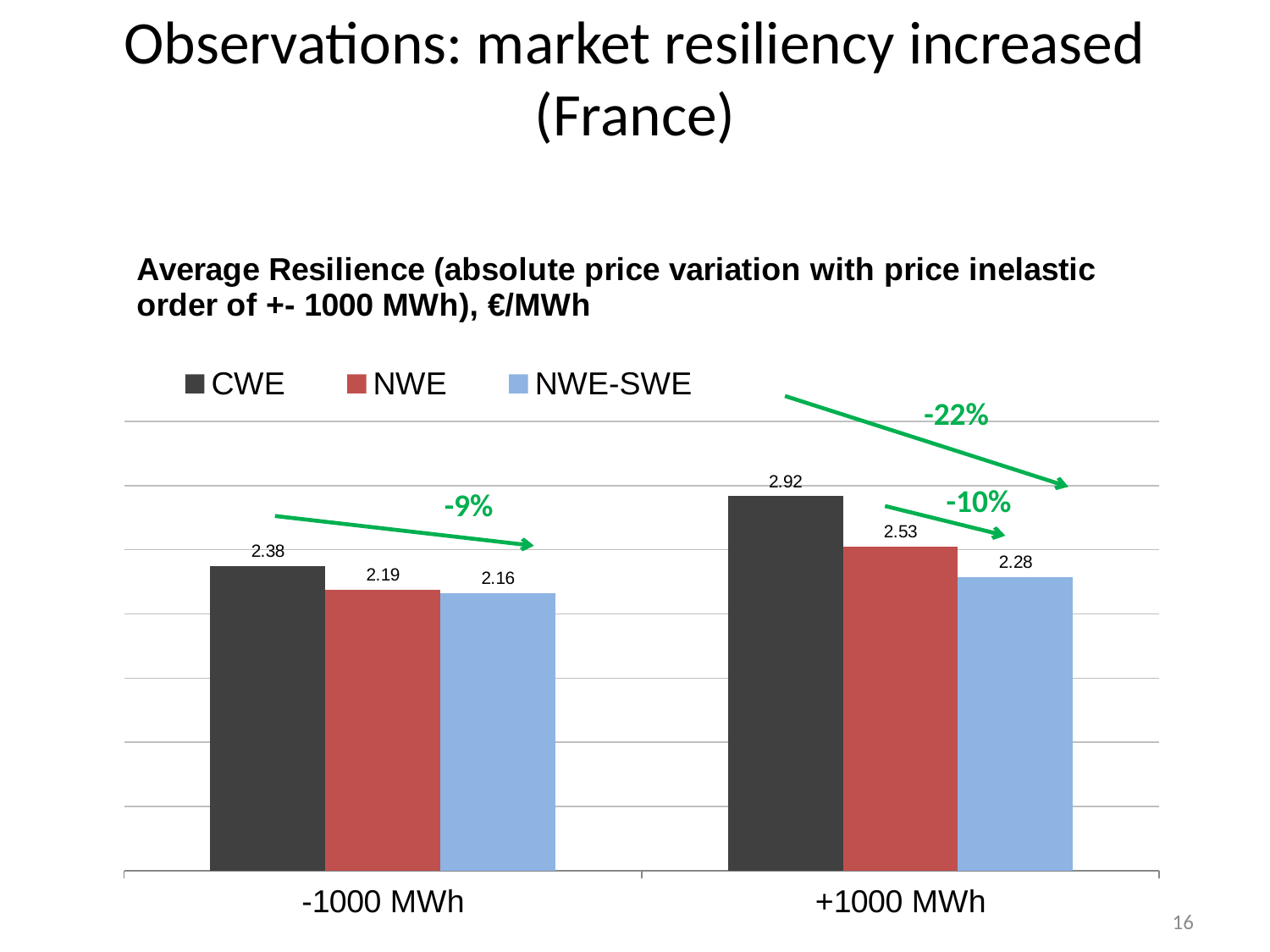

# Observations: market resiliency increased (France)

### Chart

| Category | CWE | NWE | NWE-SWE |
|---|---|---|---|
| -1000 MWh | 2.3758033945148513 | 2.18995789473698 | 2.1619883040935157 |
| +1000 MWh | 2.9168578183995564 | 2.526286315789342 | 2.284700584795345 |
-22%

-10%

-9%

16